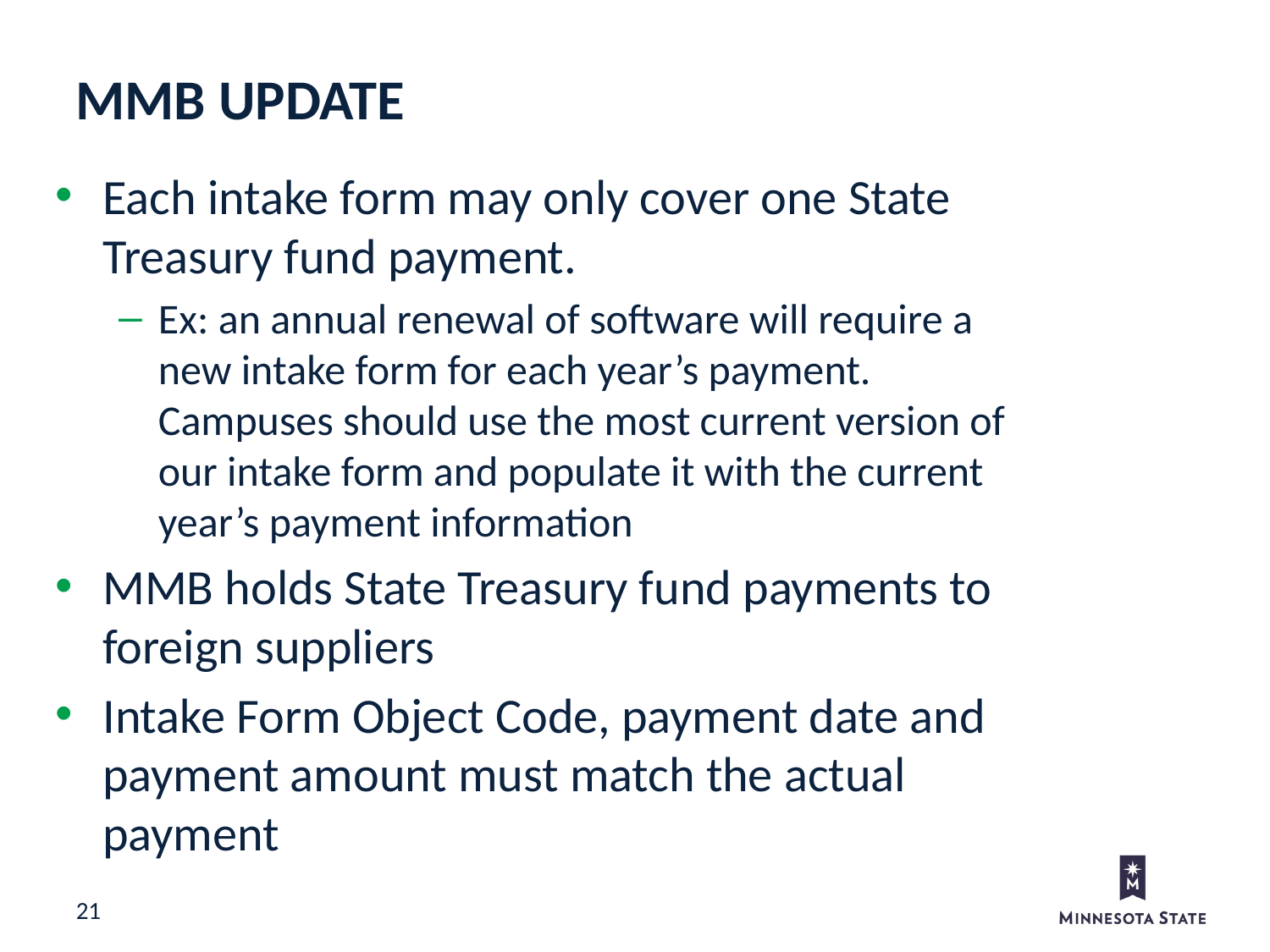

MMB Update
Each intake form may only cover one State Treasury fund payment.
Ex: an annual renewal of software will require a new intake form for each year’s payment.  Campuses should use the most current version of our intake form and populate it with the current year’s payment information
MMB holds State Treasury fund payments to foreign suppliers
Intake Form Object Code, payment date and payment amount must match the actual payment